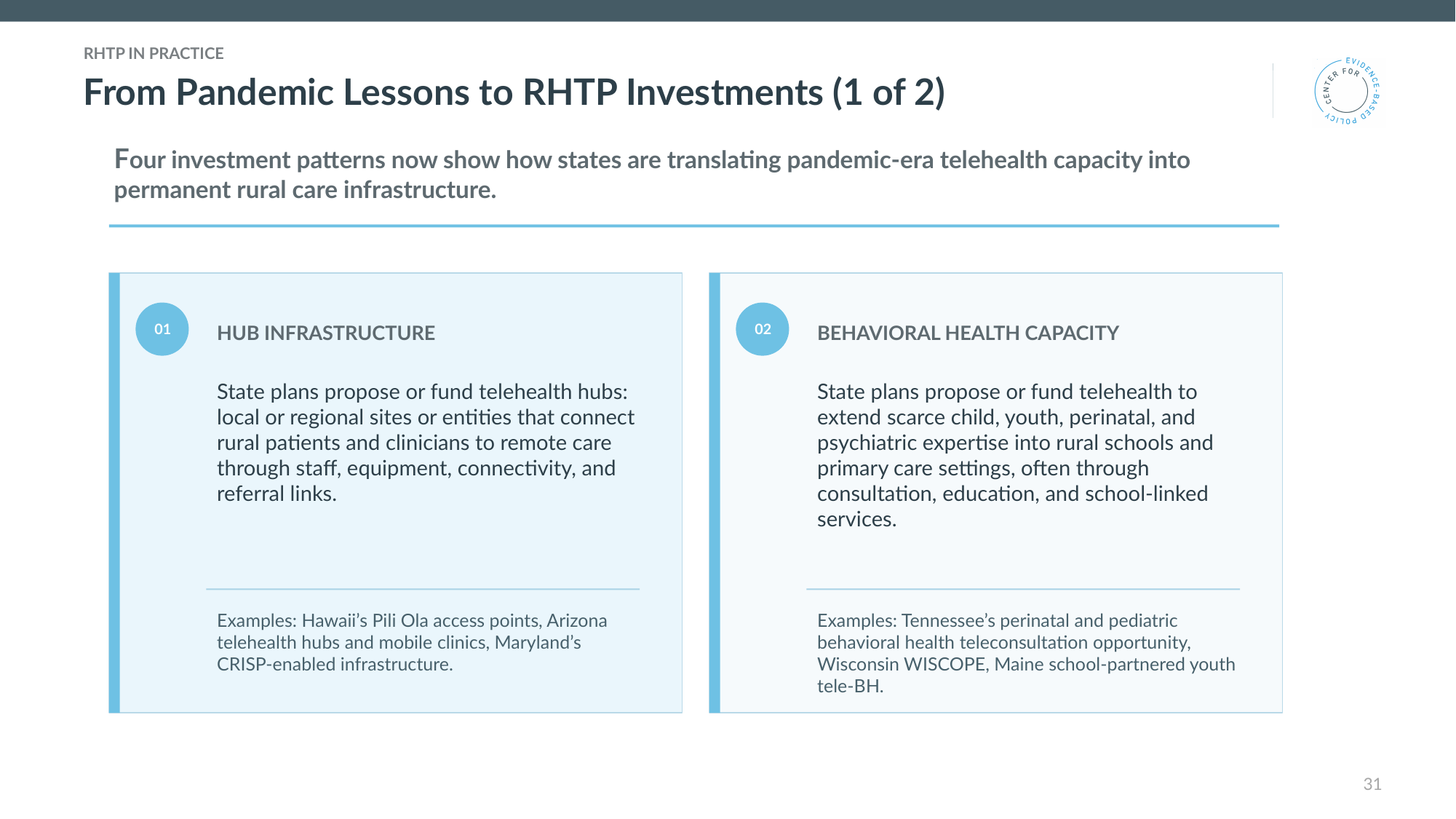

RHTP IN PRACTICE
From Pandemic Lessons to RHTP Investments (1 of 2)
Four investment patterns now show how states are translating pandemic-era telehealth capacity into permanent rural care infrastructure.

01
02
HUB INFRASTRUCTURE
BEHAVIORAL HEALTH CAPACITY
State plans propose or fund telehealth hubs: local or regional sites or entities that connect rural patients and clinicians to remote care through staff, equipment, connectivity, and referral links.
State plans propose or fund telehealth to extend scarce child, youth, perinatal, and psychiatric expertise into rural schools and primary care settings, often through consultation, education, and school-linked services.

Examples: Hawaii’s Pili Ola access points, Arizona telehealth hubs and mobile clinics, Maryland’s CRISP-enabled infrastructure.
Examples: Tennessee’s perinatal and pediatric behavioral health teleconsultation opportunity, Wisconsin WISCOPE, Maine school-partnered youth tele-BH.
31